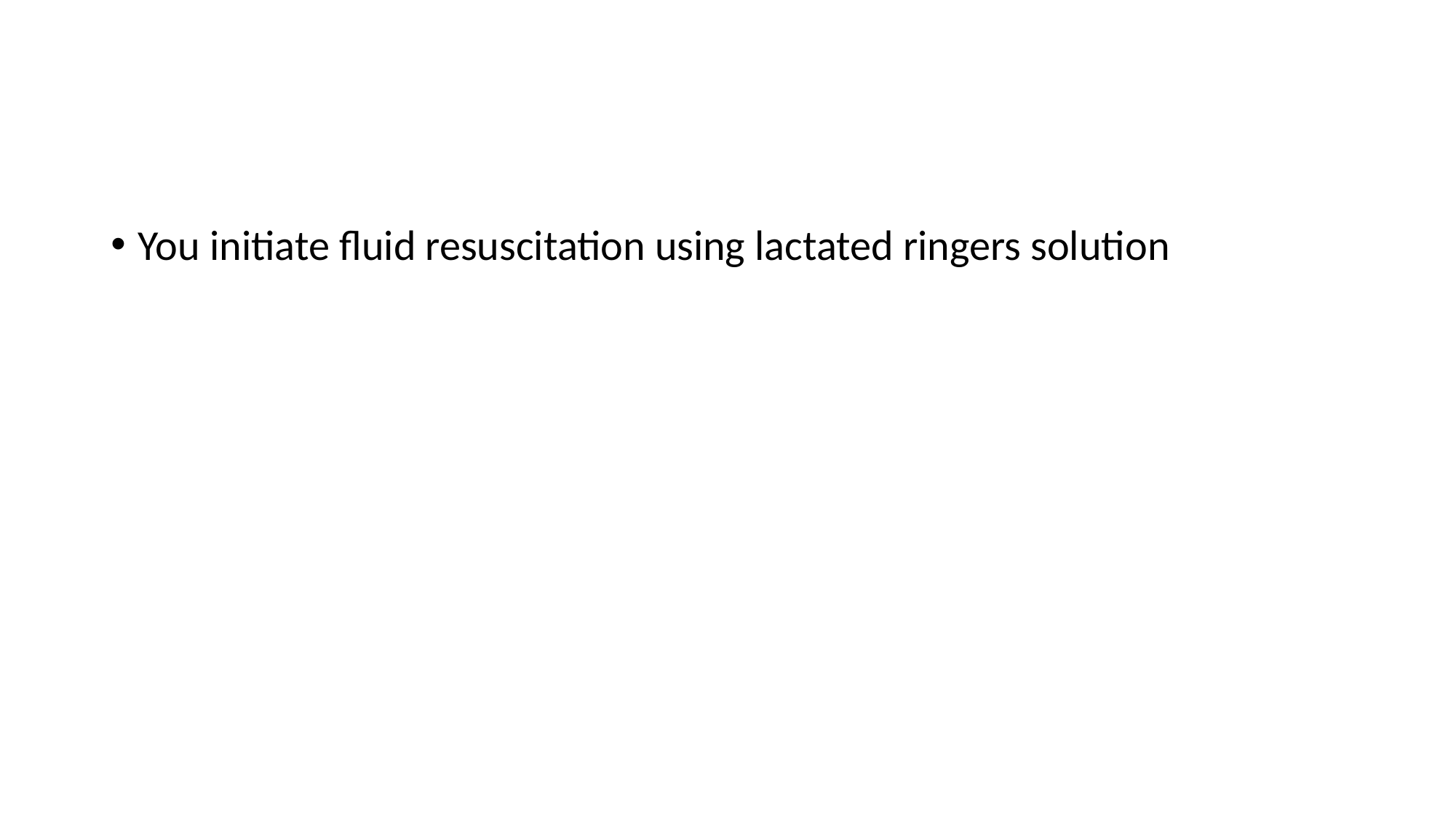

#
You initiate fluid resuscitation using lactated ringers solution